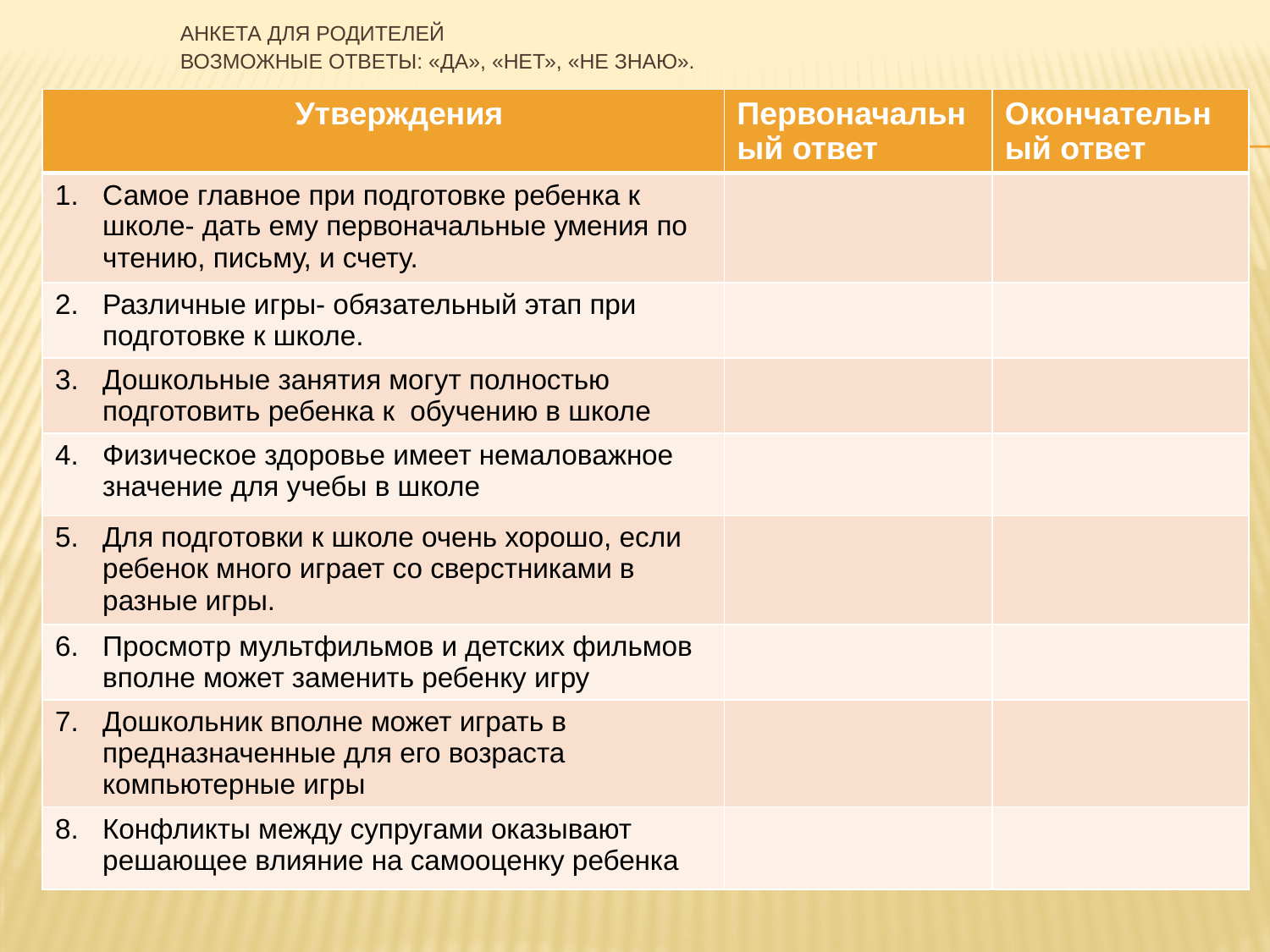

# Анкета для родителей Возможные ответы: «Да», «Нет», «не знаю».
| Утверждения | Первоначальный ответ | Окончательный ответ |
| --- | --- | --- |
| Самое главное при подготовке ребенка к школе- дать ему первоначальные умения по чтению, письму, и счету. |  |  |
| Различные игры- обязательный этап при подготовке к школе. |  |  |
| Дошкольные занятия могут полностью подготовить ребенка к обучению в школе |  |  |
| Физическое здоровье имеет немаловажное значение для учебы в школе |  |  |
| Для подготовки к школе очень хорошо, если ребенок много играет со сверстниками в разные игры. |  |  |
| Просмотр мультфильмов и детских фильмов вполне может заменить ребенку игру |  |  |
| Дошкольник вполне может играть в предназначенные для его возраста компьютерные игры |  |  |
| Конфликты между супругами оказывают решающее влияние на самооценку ребенка |  |  |